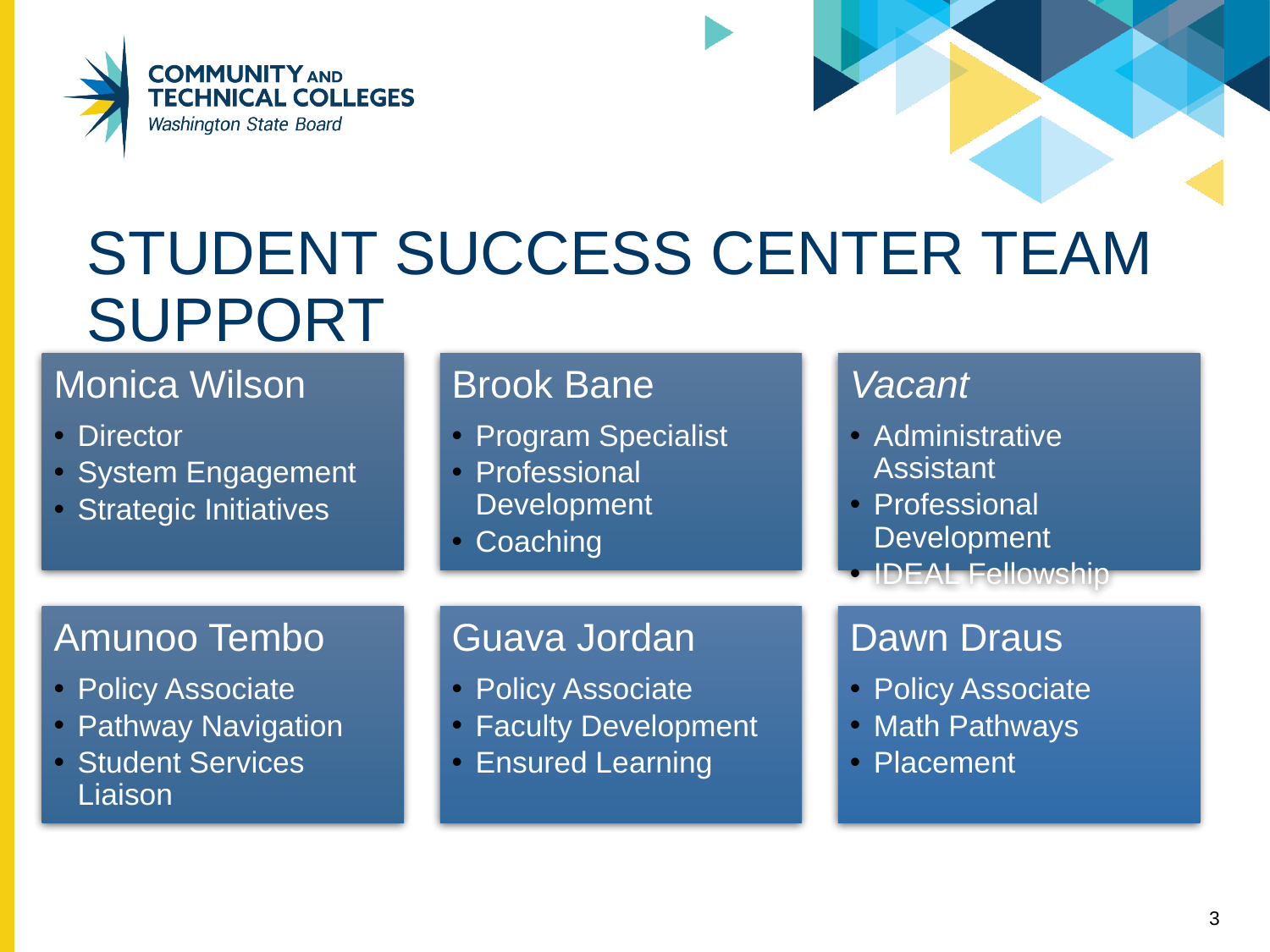

# Student Success Center Team Support
Monica Wilson
Director
System Engagement
Strategic Initiatives
Brook Bane
Program Specialist
Professional Development
Coaching
Vacant
Administrative Assistant
Professional Development
IDEAL Fellowship
Amunoo Tembo
Policy Associate
Pathway Navigation
Student Services Liaison
Guava Jordan
Policy Associate
Faculty Development
Ensured Learning
Dawn Draus
Policy Associate
Math Pathways
Placement
3